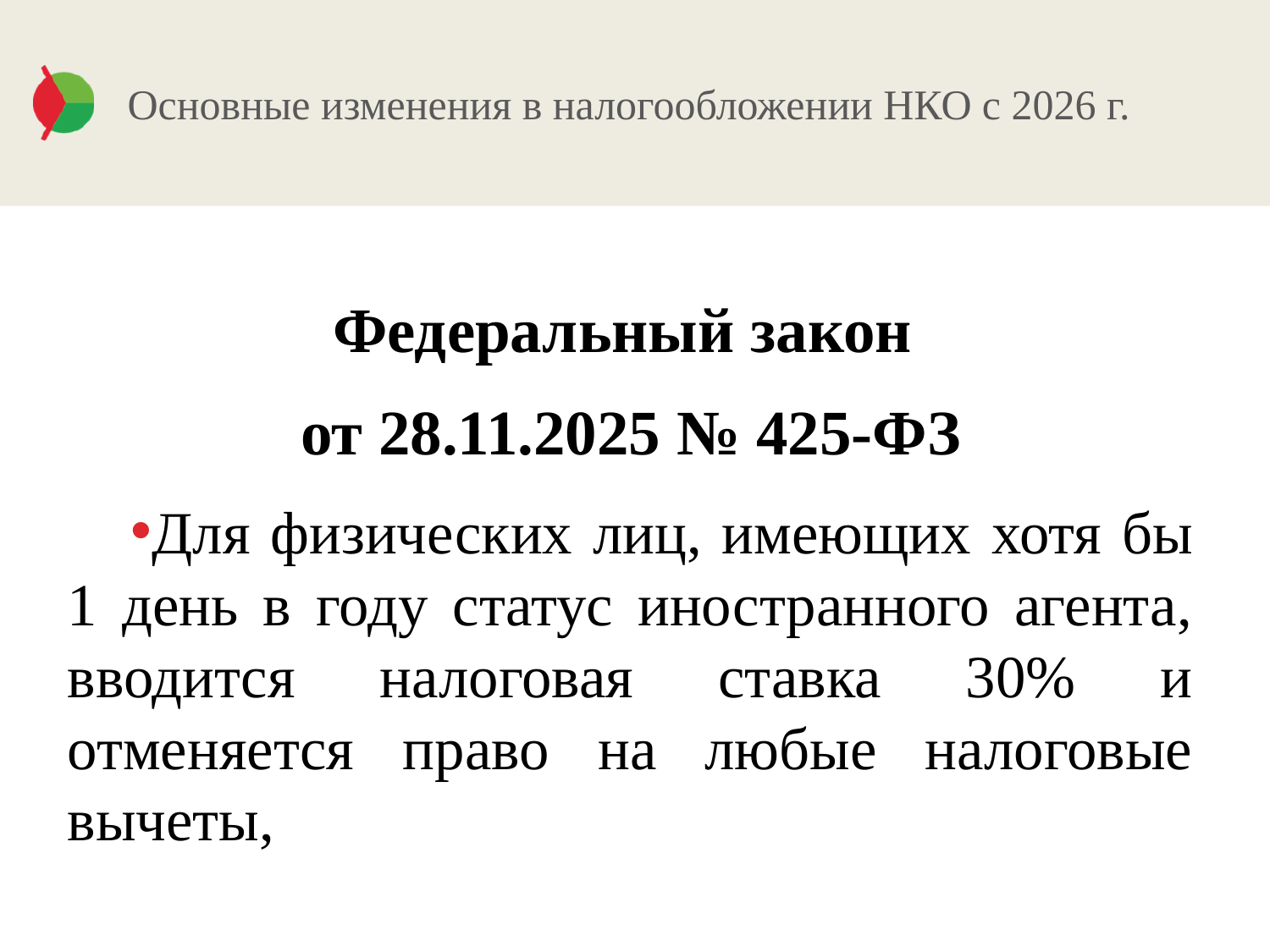

# Основные изменения в налогообложении НКО с 2026 г.
Федеральный закон
от 28.11.2025 № 425-ФЗ
Для физических лиц, имеющих хотя бы 1 день в году статус иностранного агента, вводится налоговая ставка 30% и отменяется право на любые налоговые вычеты,